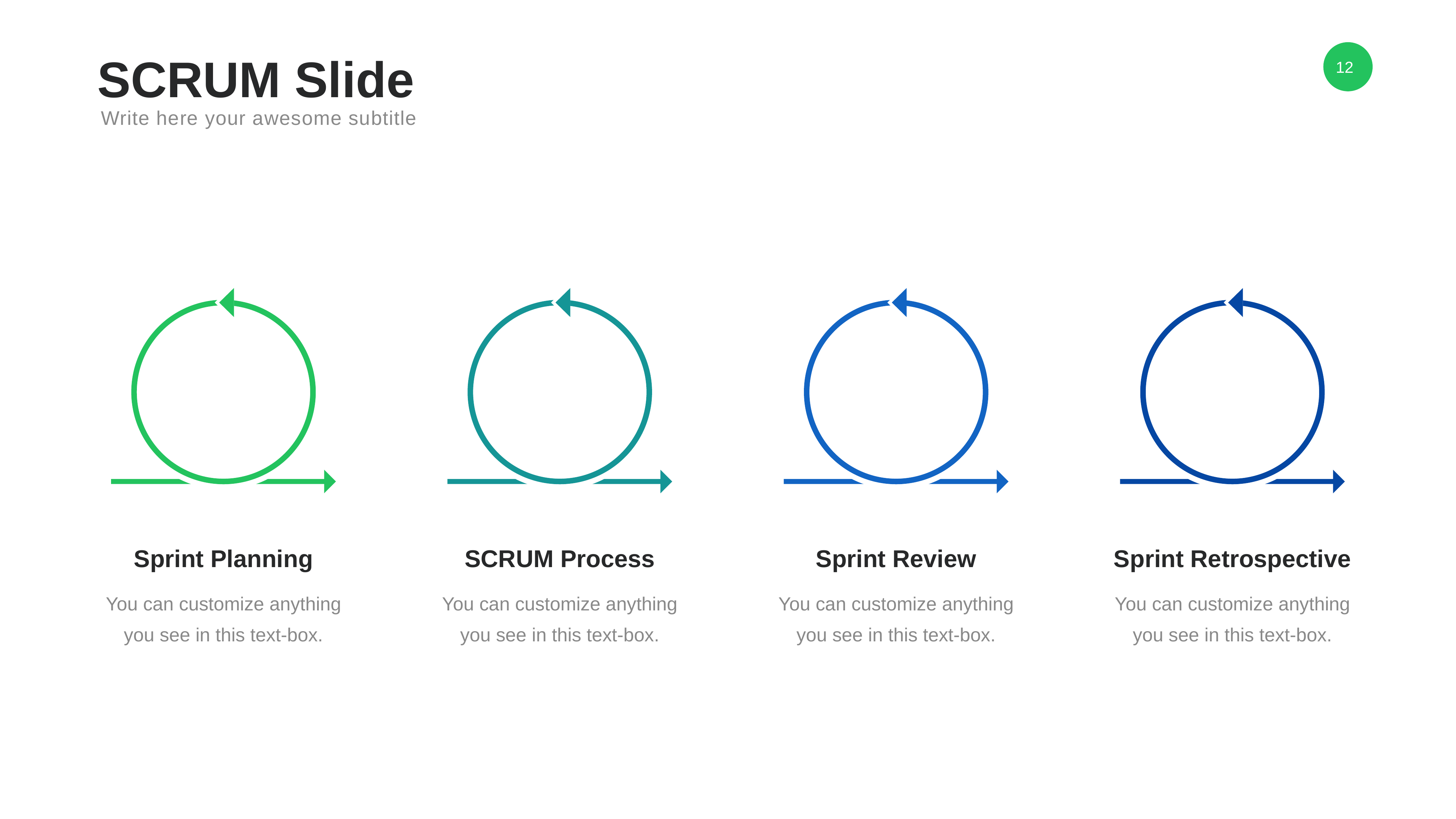

SCRUM Slide
Write here your awesome subtitle

Sprint Planning
SCRUM Process
Sprint Review
Sprint Retrospective
You can customize anything you see in this text-box.
You can customize anything you see in this text-box.
You can customize anything you see in this text-box.
You can customize anything you see in this text-box.